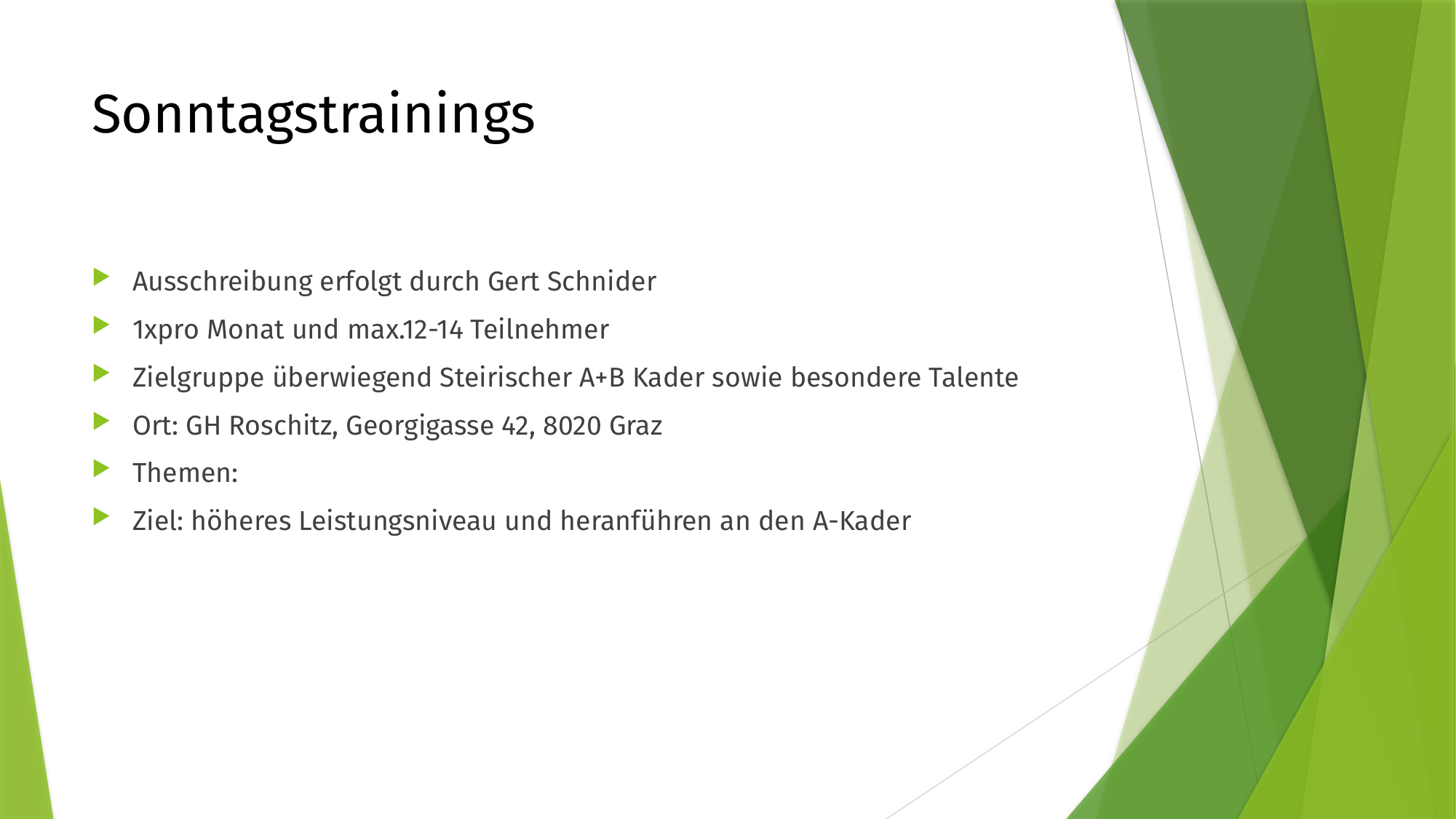

# Sonntagstrainings
Ausschreibung erfolgt durch Gert Schnider
1xpro Monat und max.12-14 Teilnehmer
Zielgruppe überwiegend Steirischer A+B Kader sowie besondere Talente
Ort: GH Roschitz, Georgigasse 42, 8020 Graz
Themen:
Ziel: höheres Leistungsniveau und heranführen an den A-Kader